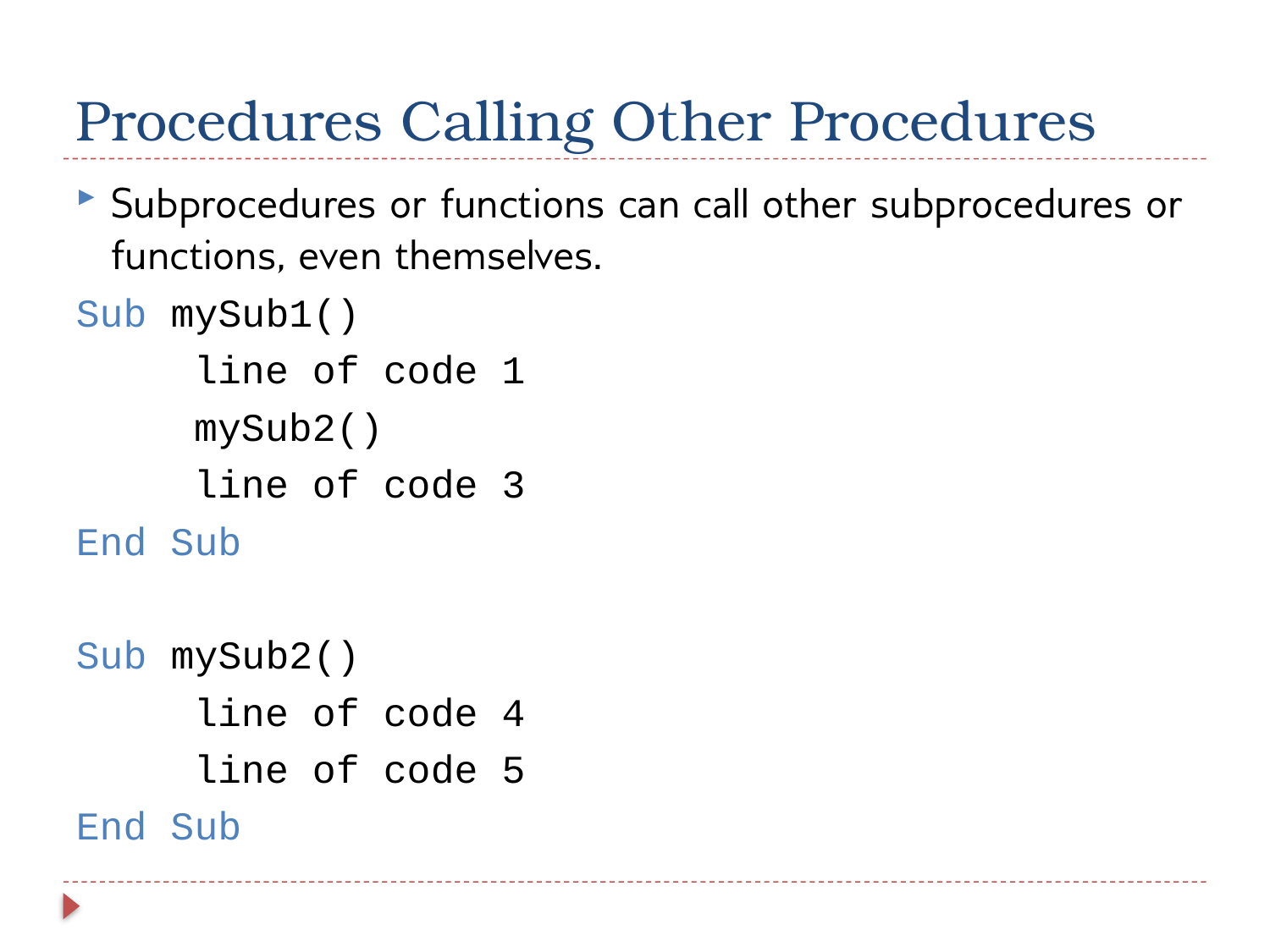

# Procedures Calling Other Procedures
Subprocedures or functions can call other subprocedures or functions, even themselves.
Sub mySub1()
	line of code 1
	mySub2()
	line of code 3
End Sub

Sub mySub2()
	line of code 4
	line of code 5
End Sub